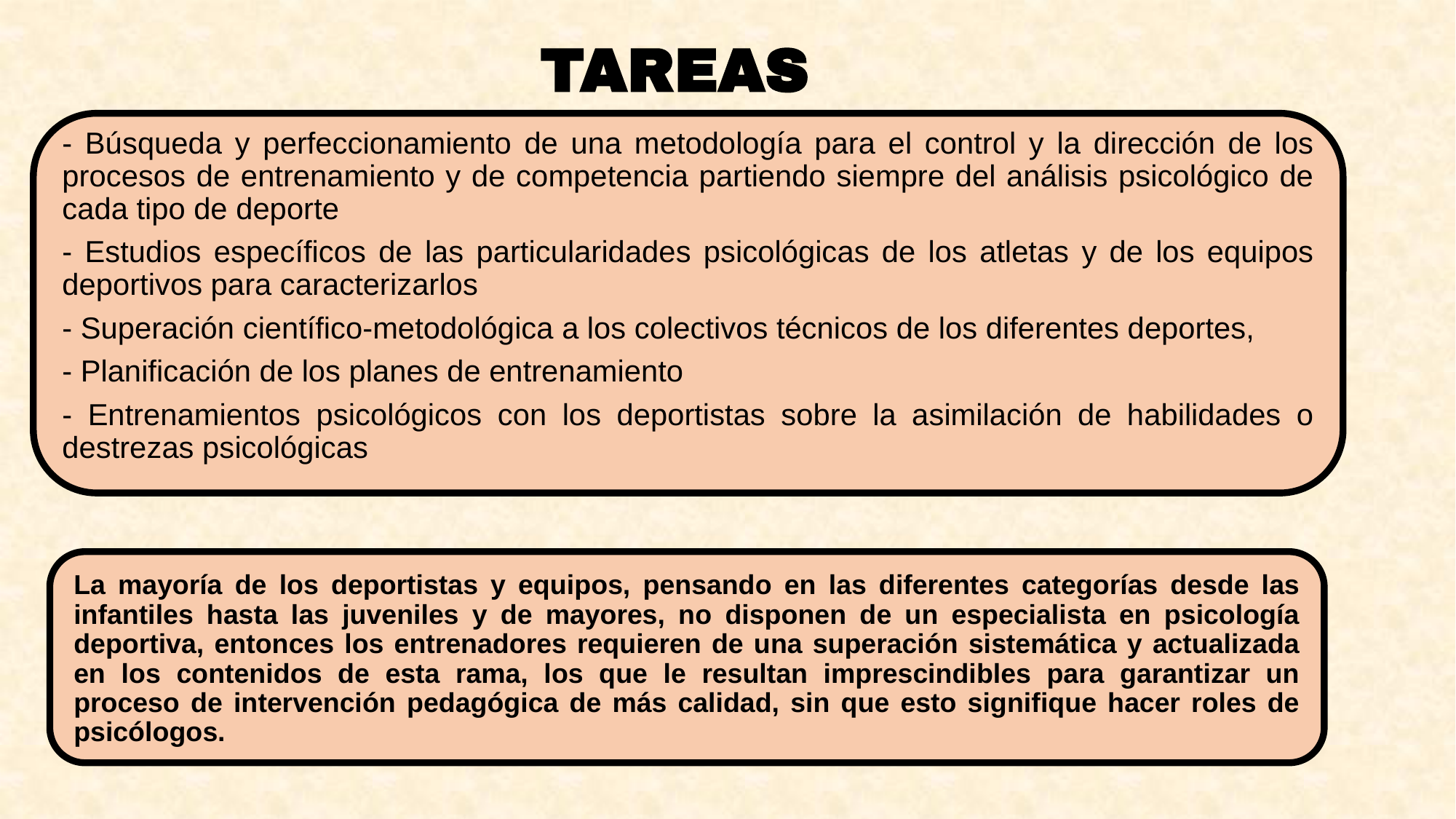

TAREAS

La mayoría de los deportistas y equipos, pensando en las diferentes categorías desde las infantiles hasta las juveniles y de mayores, no disponen de un especialista en psicología deportiva, entonces los entrenadores requieren de una superación sistemática y actualizada en los contenidos de esta rama, los que le resultan imprescindibles para garantizar un proceso de intervención pedagógica de más calidad, sin que esto signifique hacer roles de psicólogos.

- Búsqueda y perfeccionamiento de una metodología para el control y la dirección de los procesos de entrenamiento y de competencia partiendo siempre del análisis psicológico de cada tipo de deporte
- Estudios específicos de las particularidades psicológicas de los atletas y de los equipos deportivos para caracterizarlos
- Superación científico-metodológica a los colectivos técnicos de los diferentes deportes,
- Planificación de los planes de entrenamiento
- Entrenamientos psicológicos con los deportistas sobre la asimilación de habilidades o destrezas psicológicas